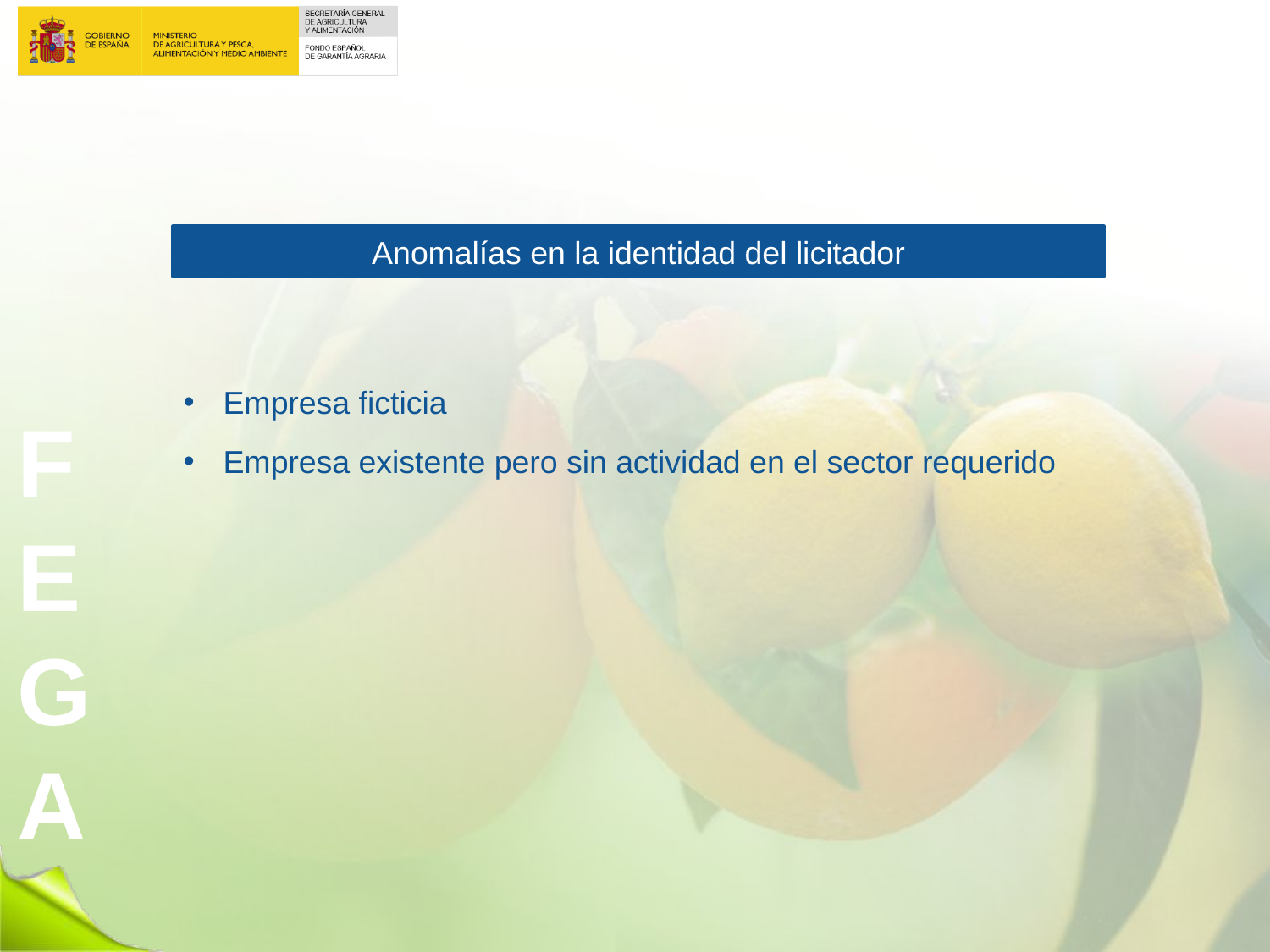

Anomalías en la identidad del licitador
Empresa ficticia
Empresa existente pero sin actividad en el sector requerido